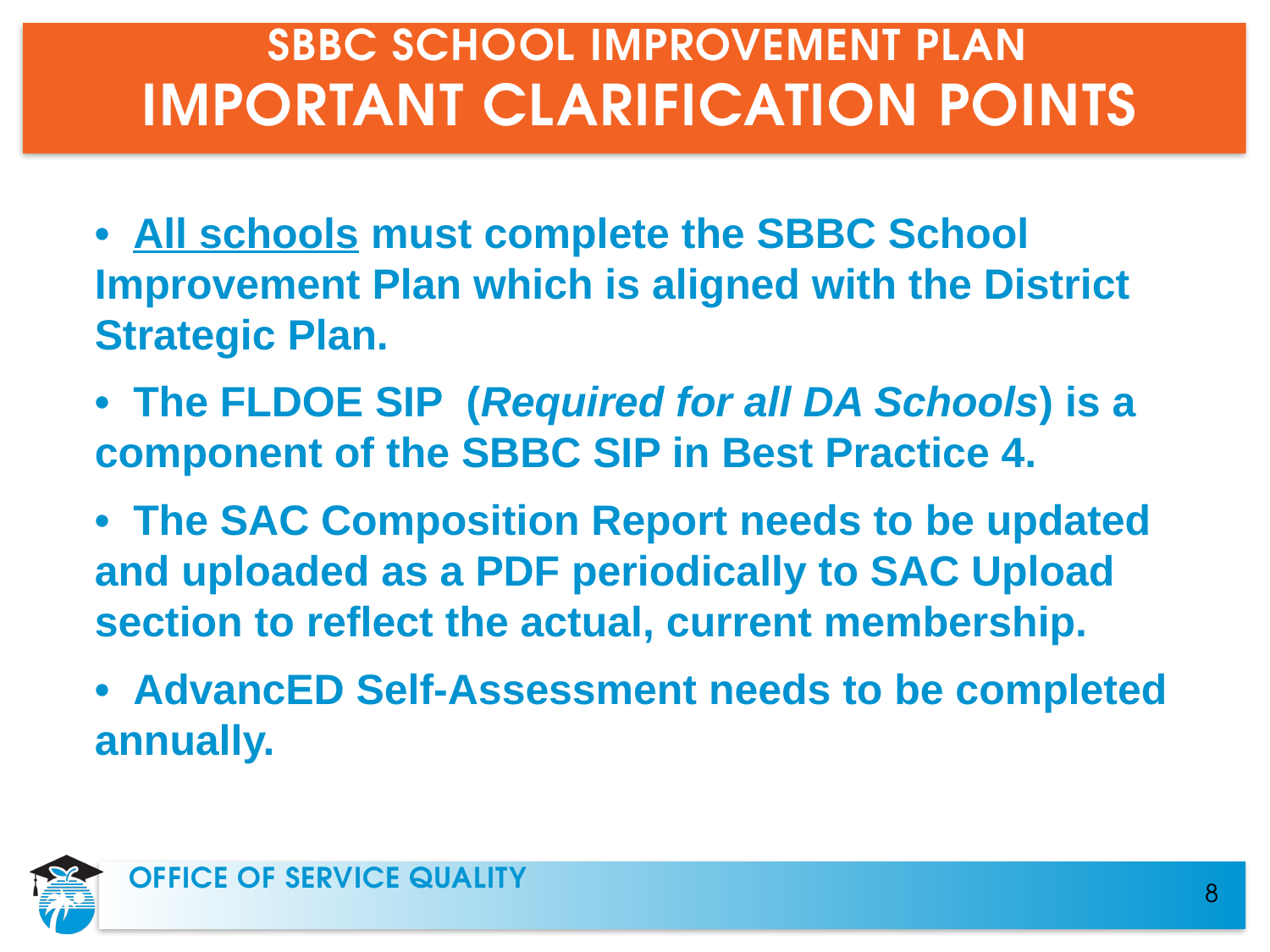

# SBBC SCHOOL IMPROVEMENT PLAN IMPORTANT CLARIFICATION POINTS
•  All schools must complete the SBBC School Improvement Plan which is aligned with the District Strategic Plan.

•  The FLDOE SIP  (Required for all DA Schools) is a component of the SBBC SIP in Best Practice 4.

•  The SAC Composition Report needs to be updated and uploaded as a PDF periodically to SAC Upload section to reflect the actual, current membership.

•  AdvancED Self-Assessment needs to be completed annually.
OFFICE OF SERVICE QUALITY

8